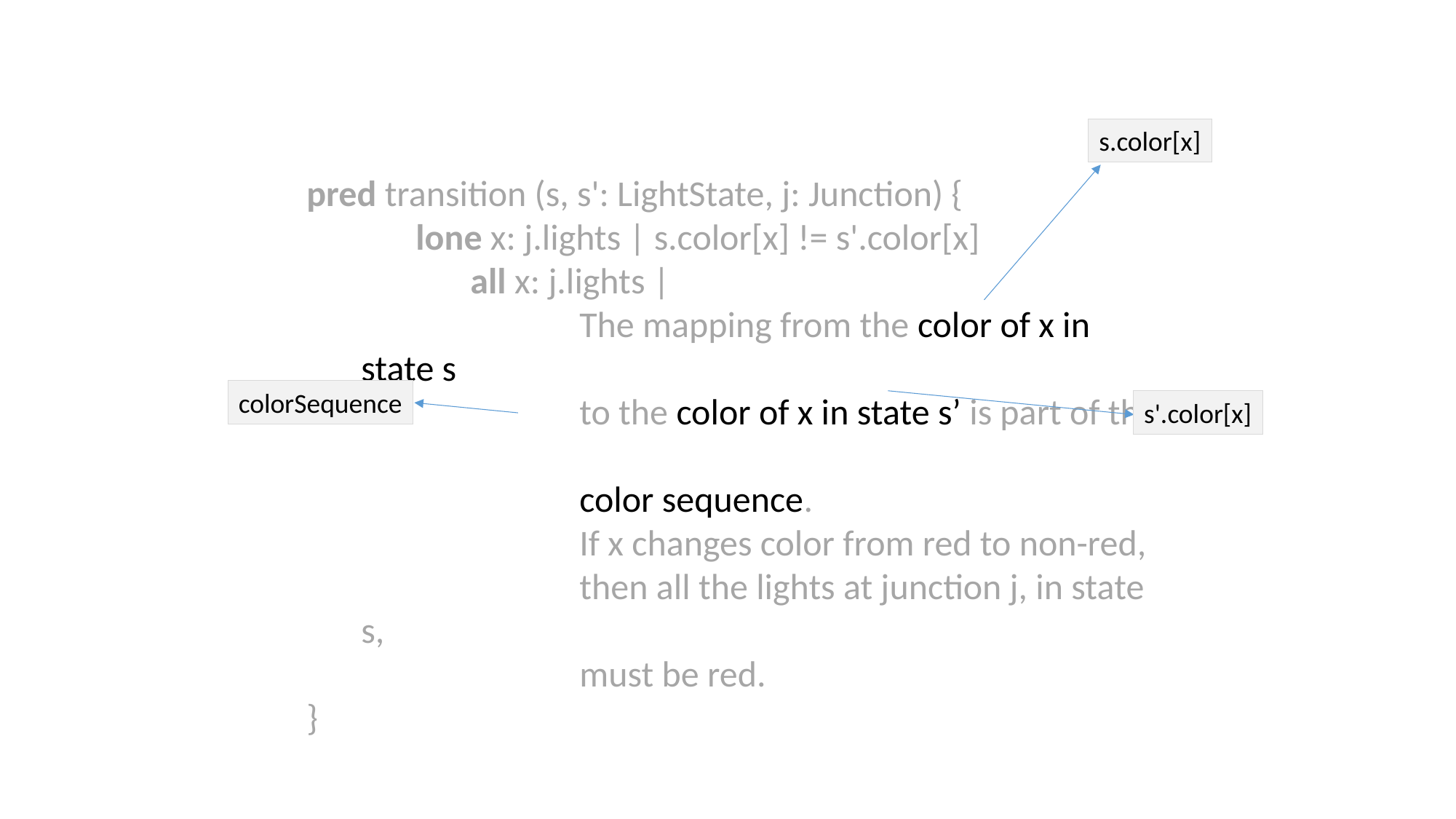

s.color[x]
pred transition (s, s': LightState, j: Junction) {
	lone x: j.lights | s.color[x] != s'.color[x]
 	all x: j.lights |
 		The mapping from the color of x in state s
		to the color of x in state s’ is part of the
		color sequence.
 		If x changes color from red to non-red, 		then all the lights at junction j, in state s,
 		must be red.
}
colorSequence
s'.color[x]